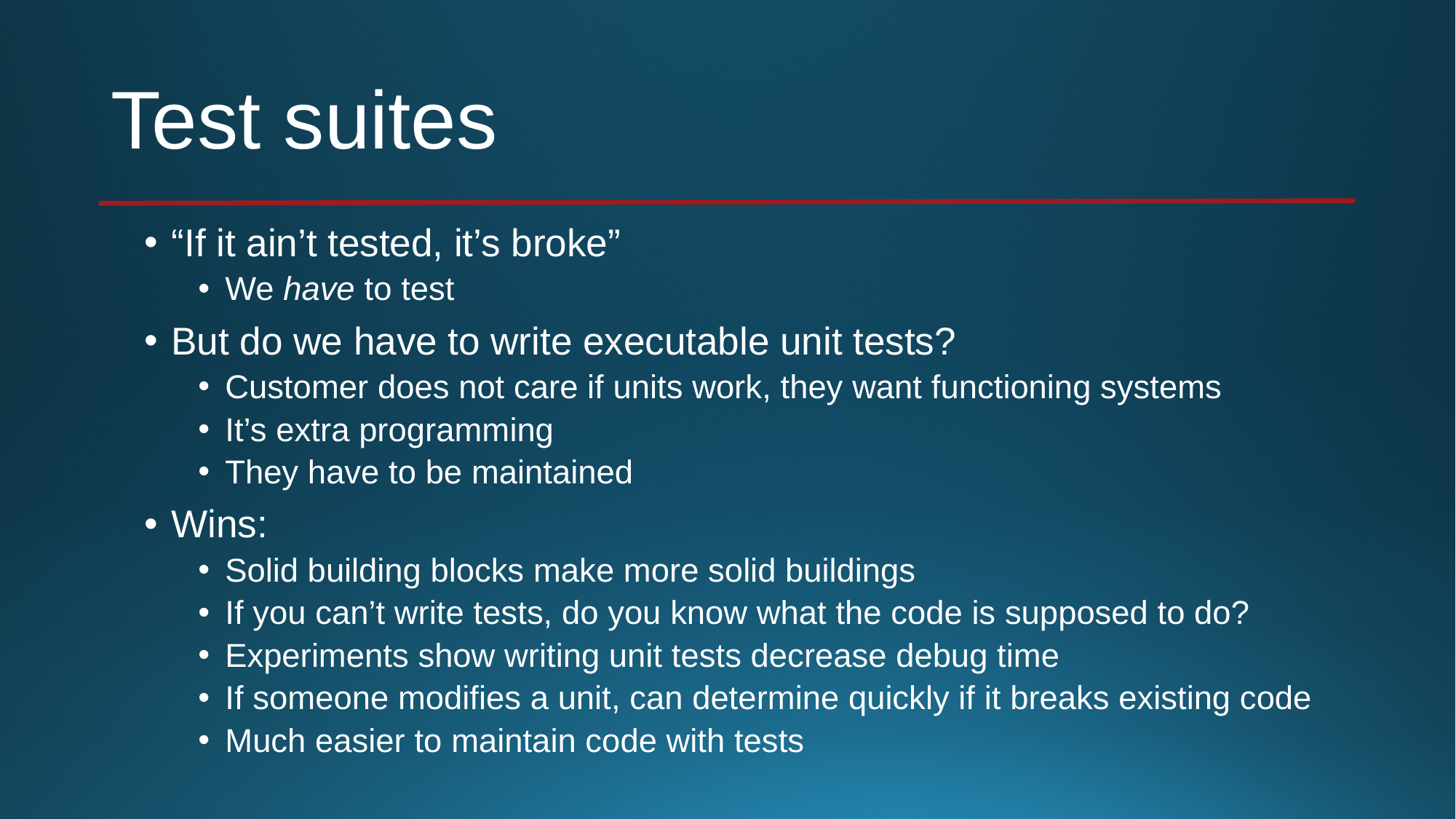

# Test suites
“If it ain’t tested, it’s broke”
We have to test
But do we have to write executable unit tests?
Customer does not care if units work, they want functioning systems
It’s extra programming
They have to be maintained
Wins:
Solid building blocks make more solid buildings
If you can’t write tests, do you know what the code is supposed to do?
Experiments show writing unit tests decrease debug time
If someone modifies a unit, can determine quickly if it breaks existing code
Much easier to maintain code with tests